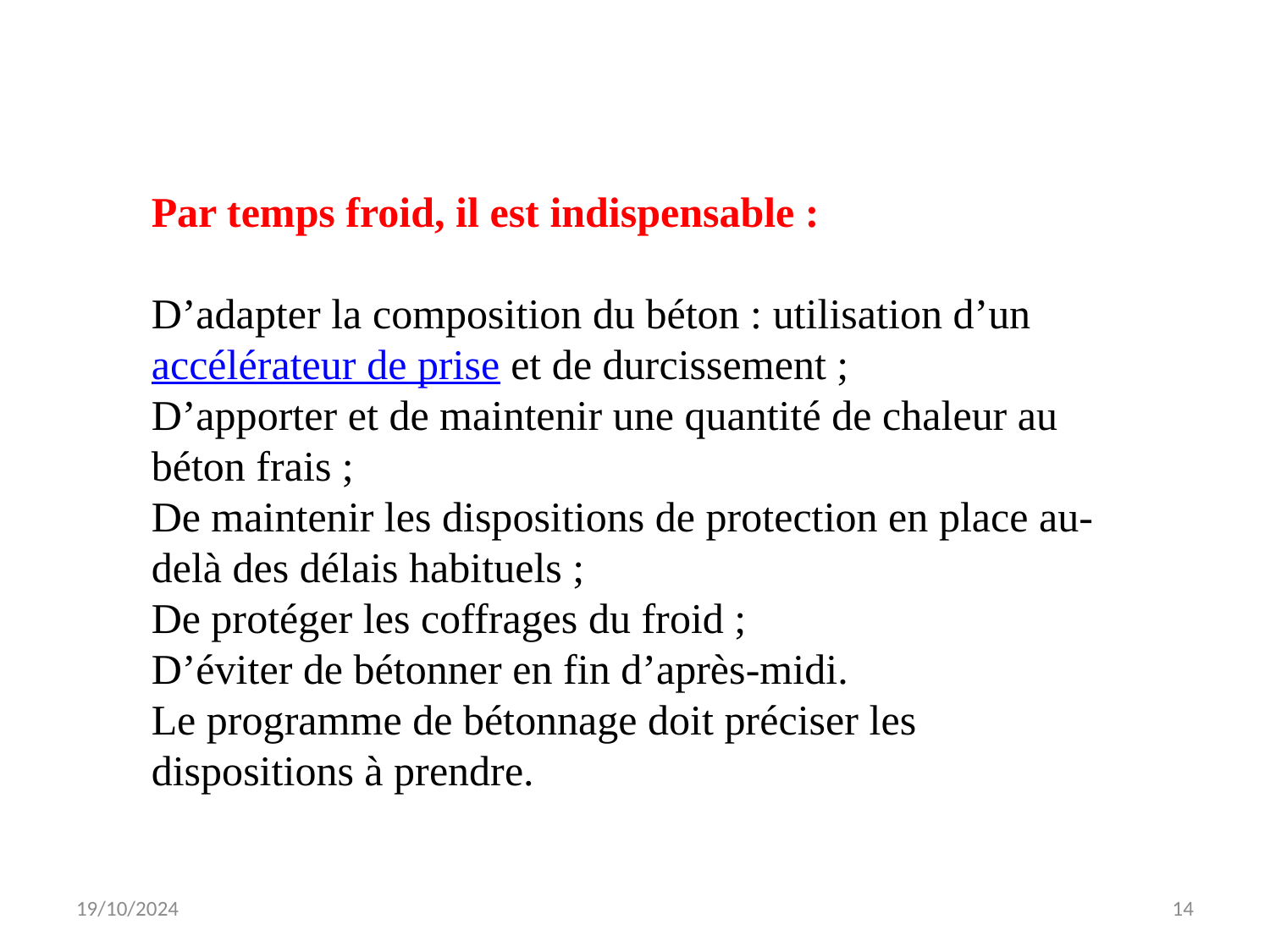

Par temps froid, il est indispensable :

D’adapter la composition du béton : utilisation d’un accélérateur de prise et de durcissement ;
D’apporter et de maintenir une quantité de chaleur au béton frais ;
De maintenir les dispositions de protection en place au-delà des délais habituels ;
De protéger les coffrages du froid ;
D’éviter de bétonner en fin d’après-midi.
Le programme de bétonnage doit préciser les dispositions à prendre.
19/10/2024

14